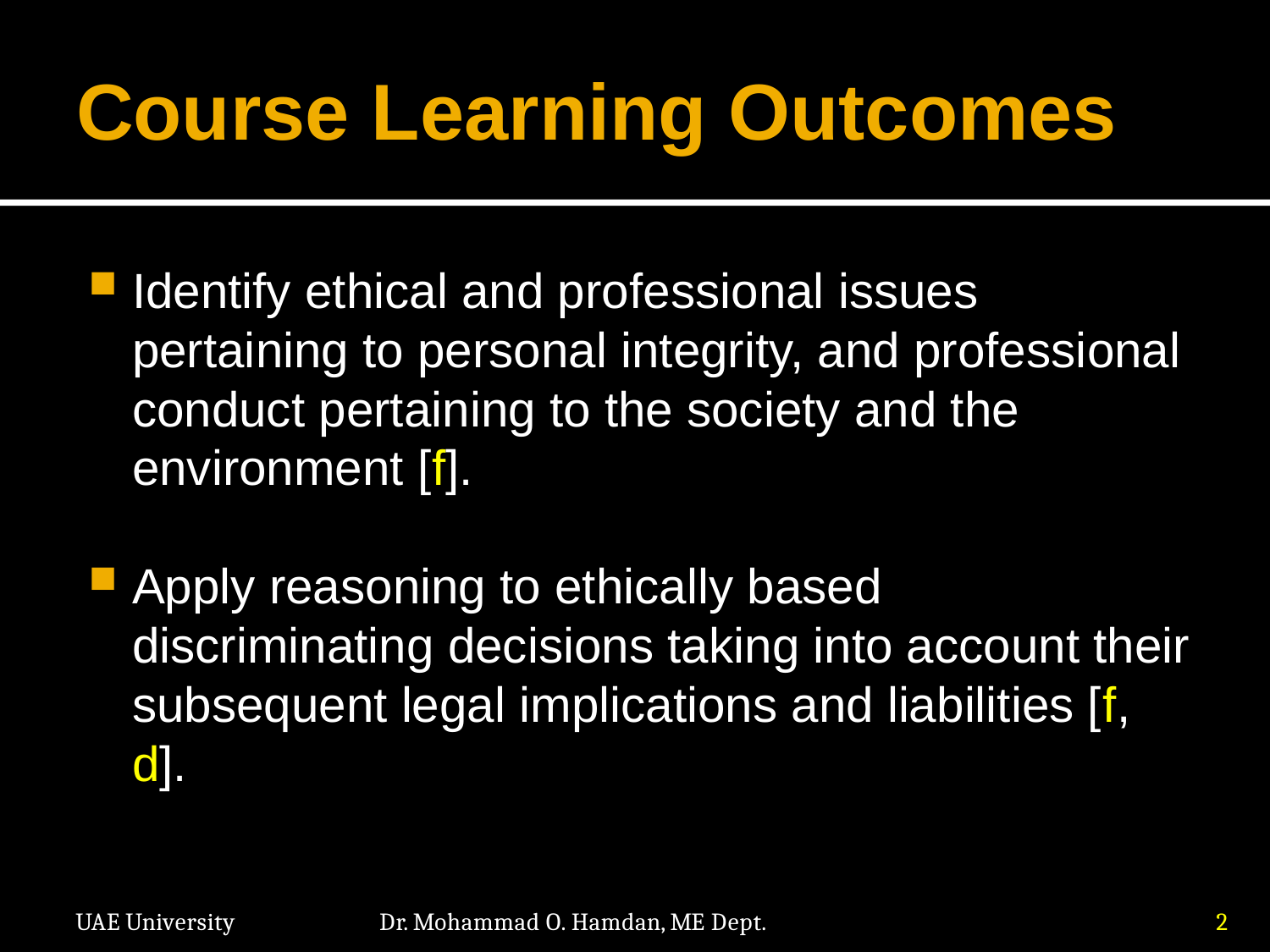

# Course Learning Outcomes
Identify ethical and professional issues pertaining to personal integrity, and professional conduct pertaining to the society and the environment [f].

Apply reasoning to ethically based discriminating decisions taking into account their subsequent legal implications and liabilities [f, d].
UAE University
Dr. Mohammad O. Hamdan, ME Dept.
2